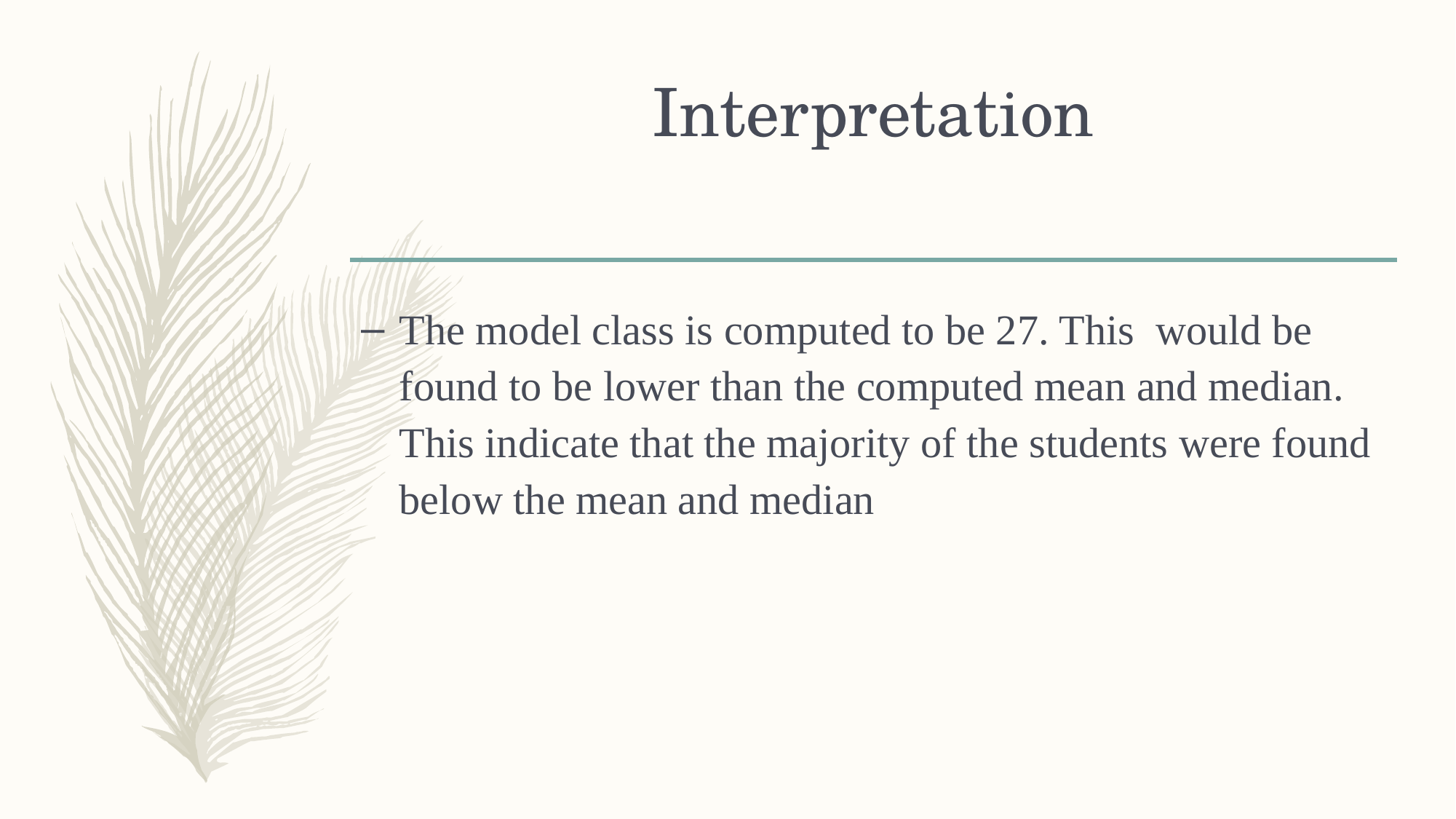

# Interpretation
The model class is computed to be 27. This  would be found to be lower than the computed mean and median. This indicate that the majority of the students were found below the mean and median